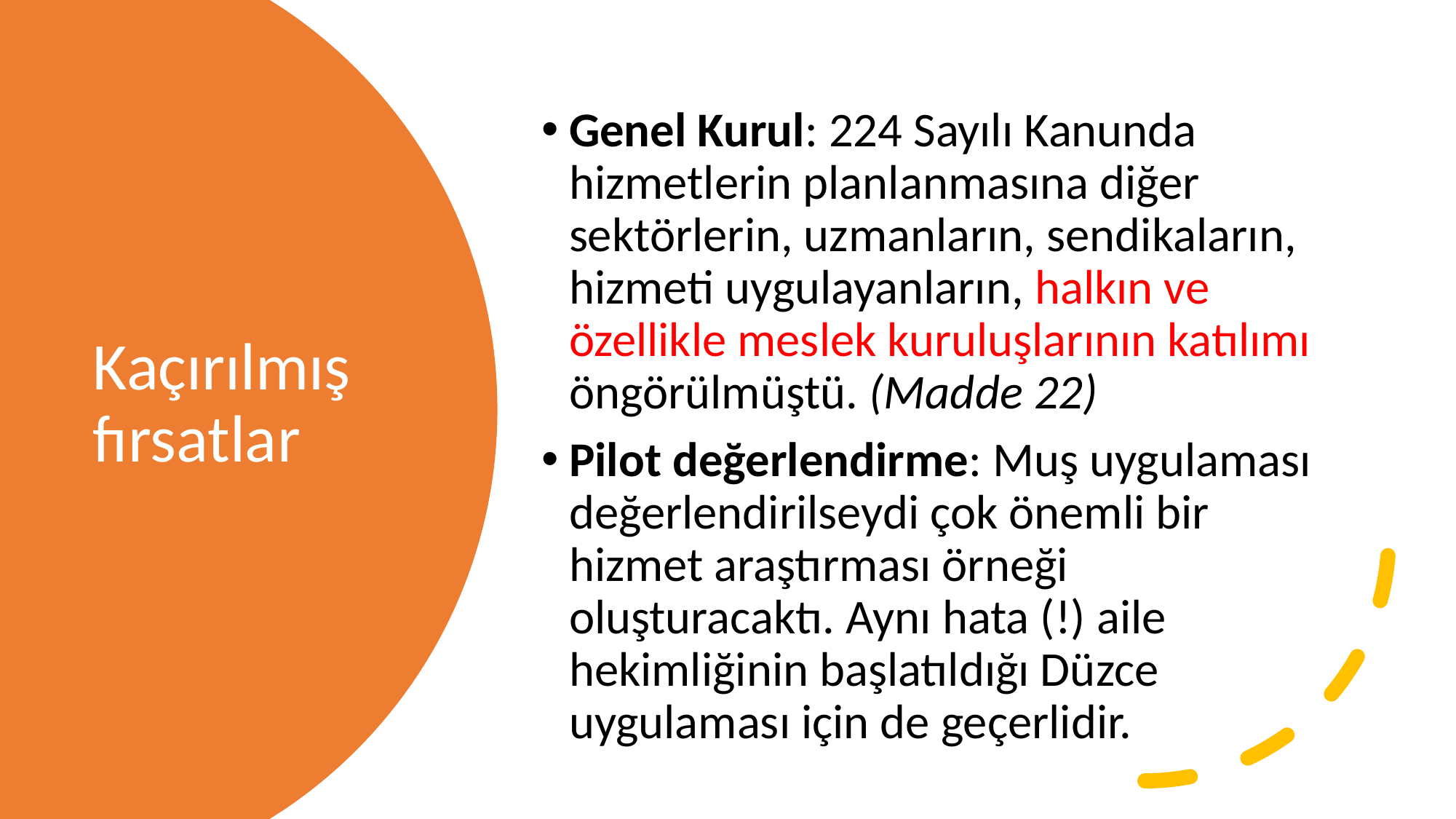

Genel Kurul: 224 Sayılı Kanunda hizmetlerin planlanmasına diğer sektörlerin, uzmanların, sendikaların, hizmeti uygulayanların, halkın ve özellikle meslek kuruluşlarının katılımı öngörülmüştü. (Madde 22)
Pilot değerlendirme: Muş uygulaması değerlendirilseydi çok önemli bir hizmet araştırması örneği oluşturacaktı. Aynı hata (!) aile hekimliğinin başlatıldığı Düzce uygulaması için de geçerlidir.
# Kaçırılmış fırsatlar